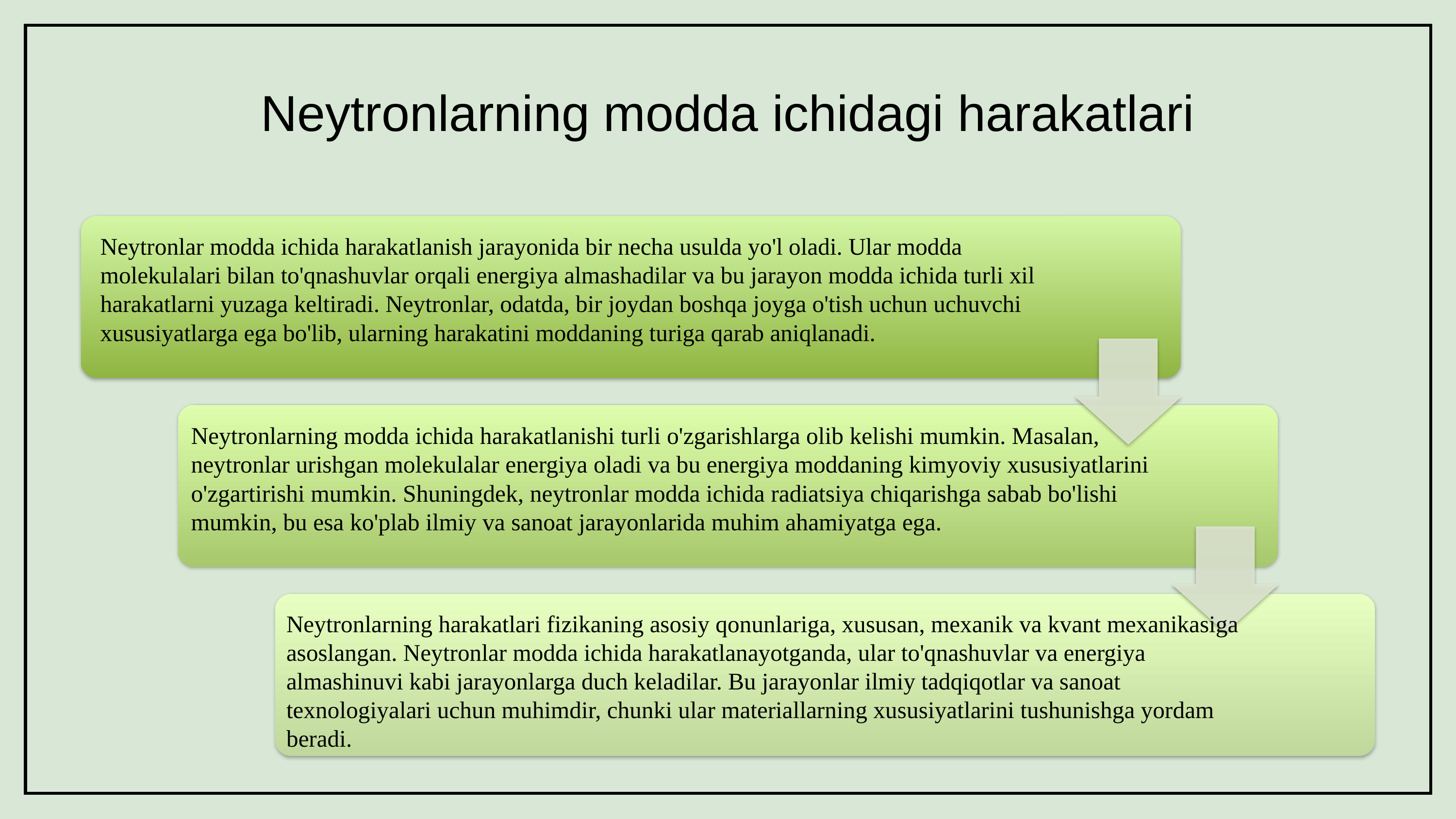

# Neytronlarning modda ichidagi harakatlari
Neytronlar modda ichida harakatlanish jarayonida bir necha usulda yo'l oladi. Ular modda molekulalari bilan to'qnashuvlar orqali energiya almashadilar va bu jarayon modda ichida turli xil harakatlarni yuzaga keltiradi. Neytronlar, odatda, bir joydan boshqa joyga o'tish uchun uchuvchi xususiyatlarga ega bo'lib, ularning harakatini moddaning turiga qarab aniqlanadi.
Neytronlarning modda ichida harakatlanishi turli o'zgarishlarga olib kelishi mumkin. Masalan, neytronlar urishgan molekulalar energiya oladi va bu energiya moddaning kimyoviy xususiyatlarini o'zgartirishi mumkin. Shuningdek, neytronlar modda ichida radiatsiya chiqarishga sabab bo'lishi mumkin, bu esa ko'plab ilmiy va sanoat jarayonlarida muhim ahamiyatga ega.
Neytronlarning harakatlari fizikaning asosiy qonunlariga, xususan, mexanik va kvant mexanikasiga asoslangan. Neytronlar modda ichida harakatlanayotganda, ular to'qnashuvlar va energiya almashinuvi kabi jarayonlarga duch keladilar. Bu jarayonlar ilmiy tadqiqotlar va sanoat texnologiyalari uchun muhimdir, chunki ular materiallarning xususiyatlarini tushunishga yordam beradi.